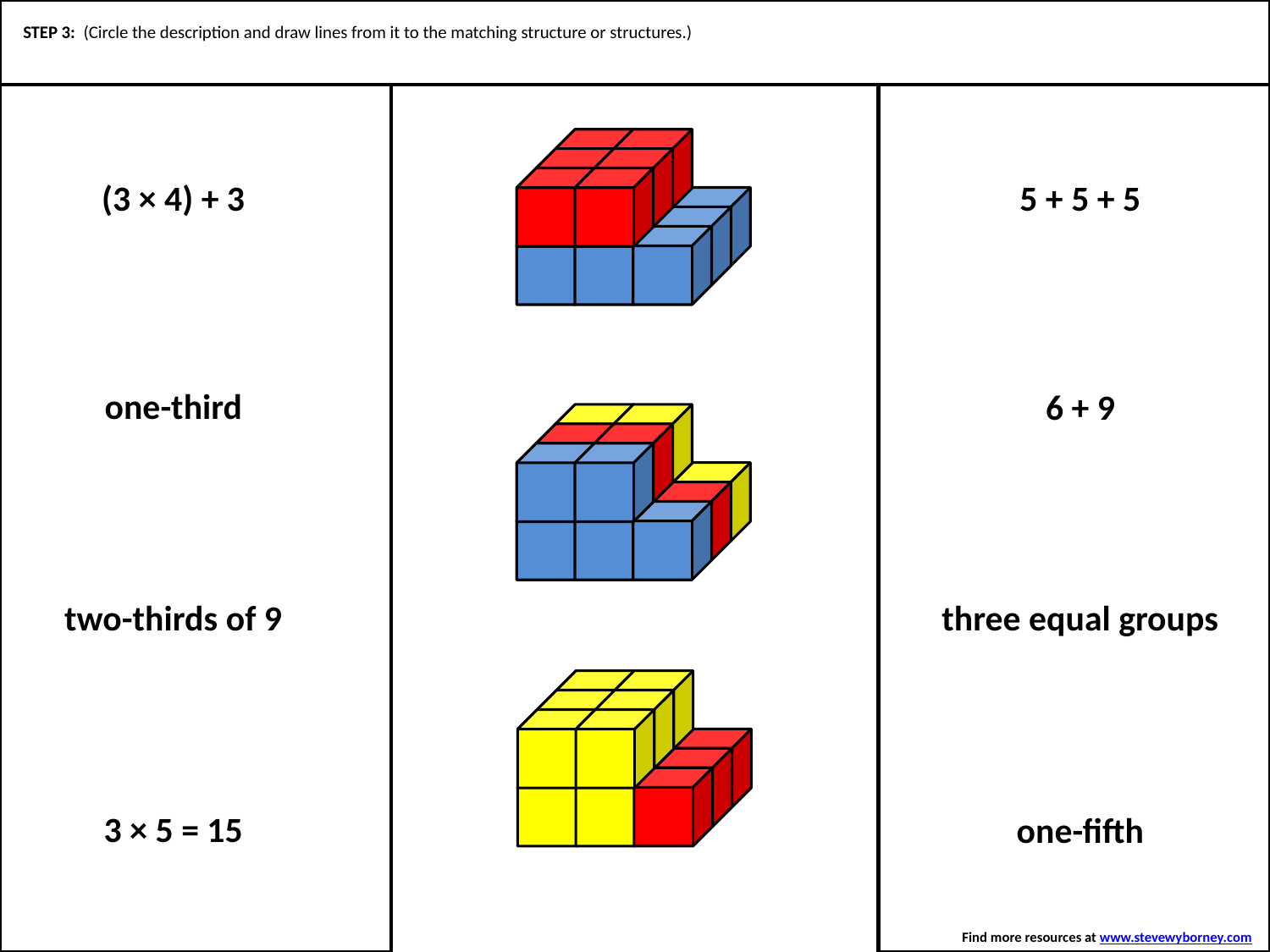

STEP 3:  Now I’ll show some descriptions – one at a time.  When you see each description, see if you can figure out which structure it is describing.  There may be more than one answer, so look at all the structures carefully.  Each time I show a new description, I’ll circle it and draw a connecting line to the structure – or structures – that match it.  Here is the first one…
STEP 3:  (Circle the description and draw lines from it to the matching structure or structures.)

(3 × 4) + 3
5 + 5 + 5
one-third
6 + 9

two-thirds of 9
three equal groups

3 × 5 = 15
one-fifth
Find more resources at www.stevewyborney.com